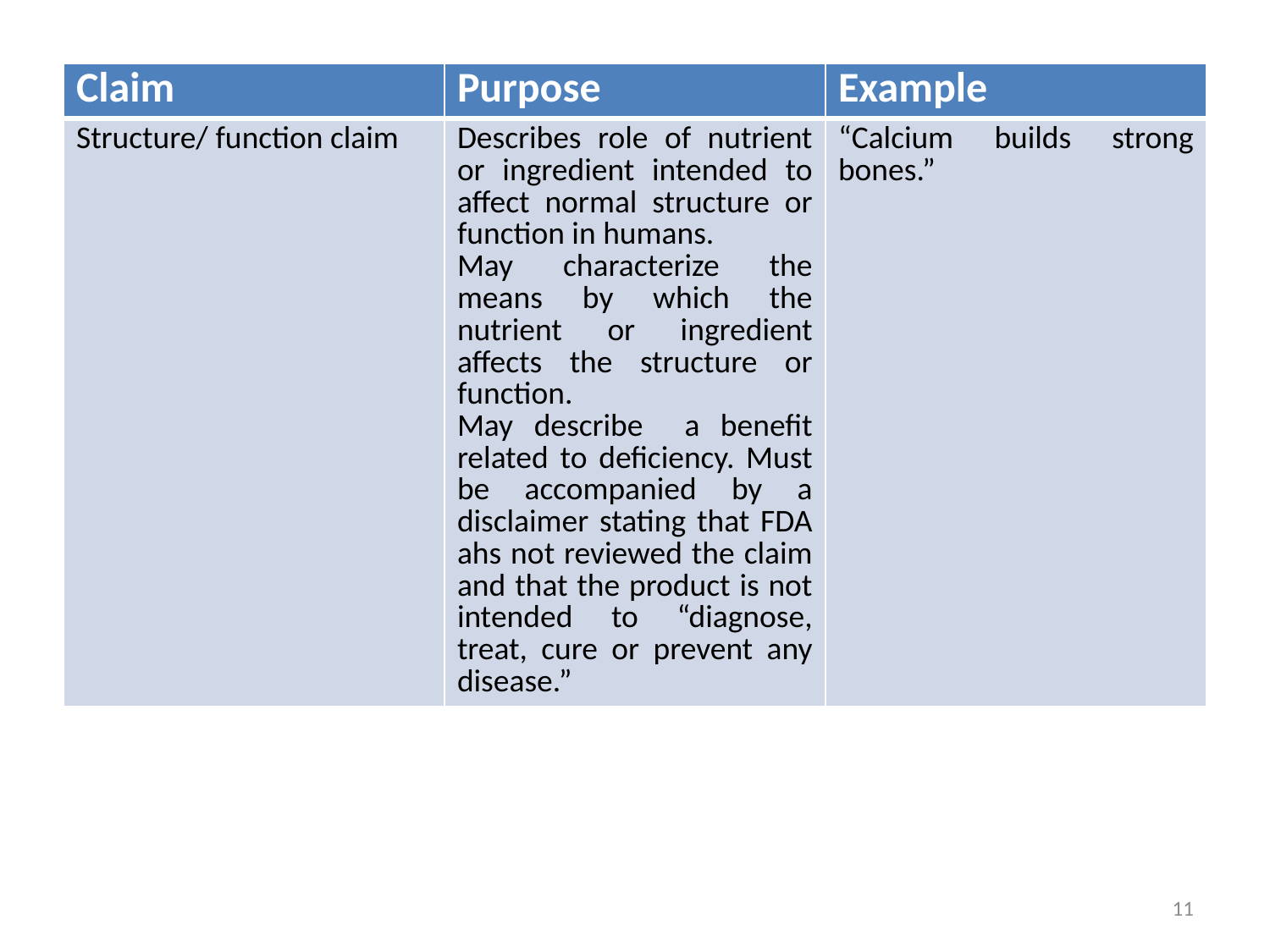

| Claim | Purpose | Example |
| --- | --- | --- |
| Structure/ function claim | Describes role of nutrient or ingredient intended to affect normal structure or function in humans. May characterize the means by which the nutrient or ingredient affects the structure or function. May describe a benefit related to deficiency. Must be accompanied by a disclaimer stating that FDA ahs not reviewed the claim and that the product is not intended to “diagnose, treat, cure or prevent any disease.” | “Calcium builds strong bones.” |
11